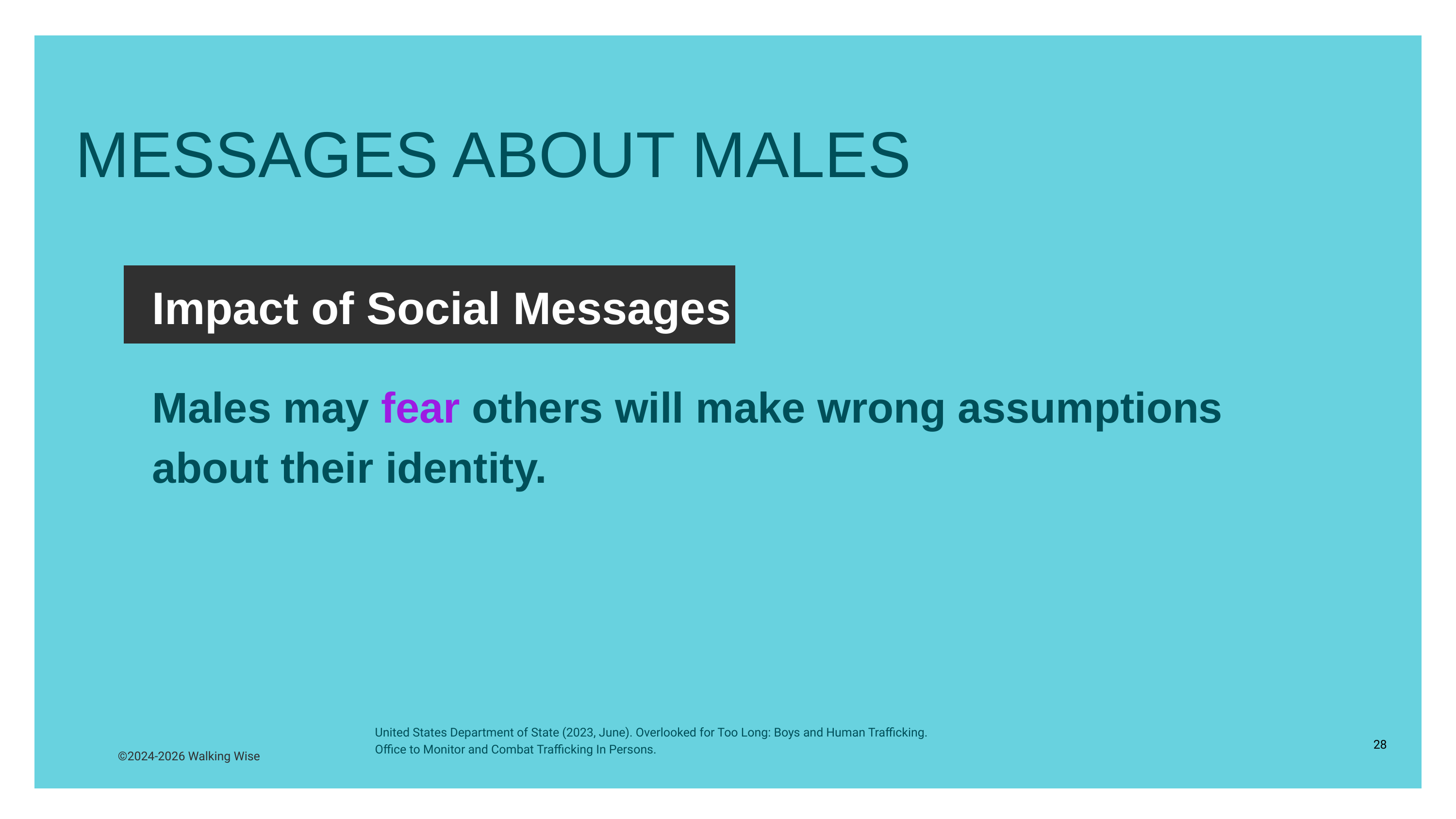

MESSAGES ABOUT MALES

Impact of Social Messages
Males may fear others will make wrong assumptions about their identity.
United States Department of State (2023, June). Overlooked for Too Long: Boys and Human Trafficking. Office to Monitor and Combat Trafficking In Persons.
28
©2024-2026 Walking Wise